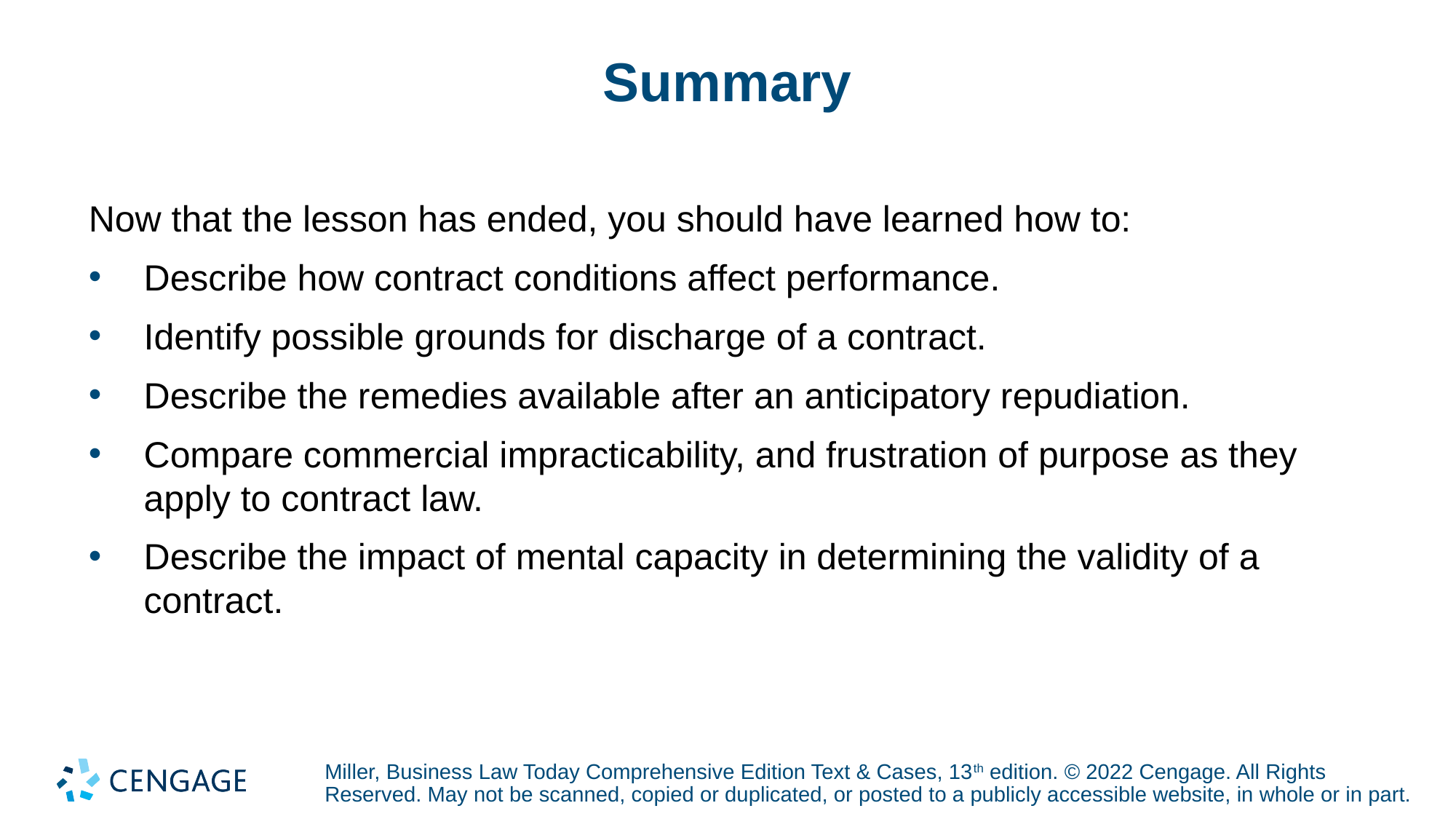

# Summary
Now that the lesson has ended, you should have learned how to:
Describe how contract conditions affect performance.
Identify possible grounds for discharge of a contract.
Describe the remedies available after an anticipatory repudiation.
Compare commercial impracticability, and frustration of purpose as they apply to contract law.
Describe the impact of mental capacity in determining the validity of a contract.